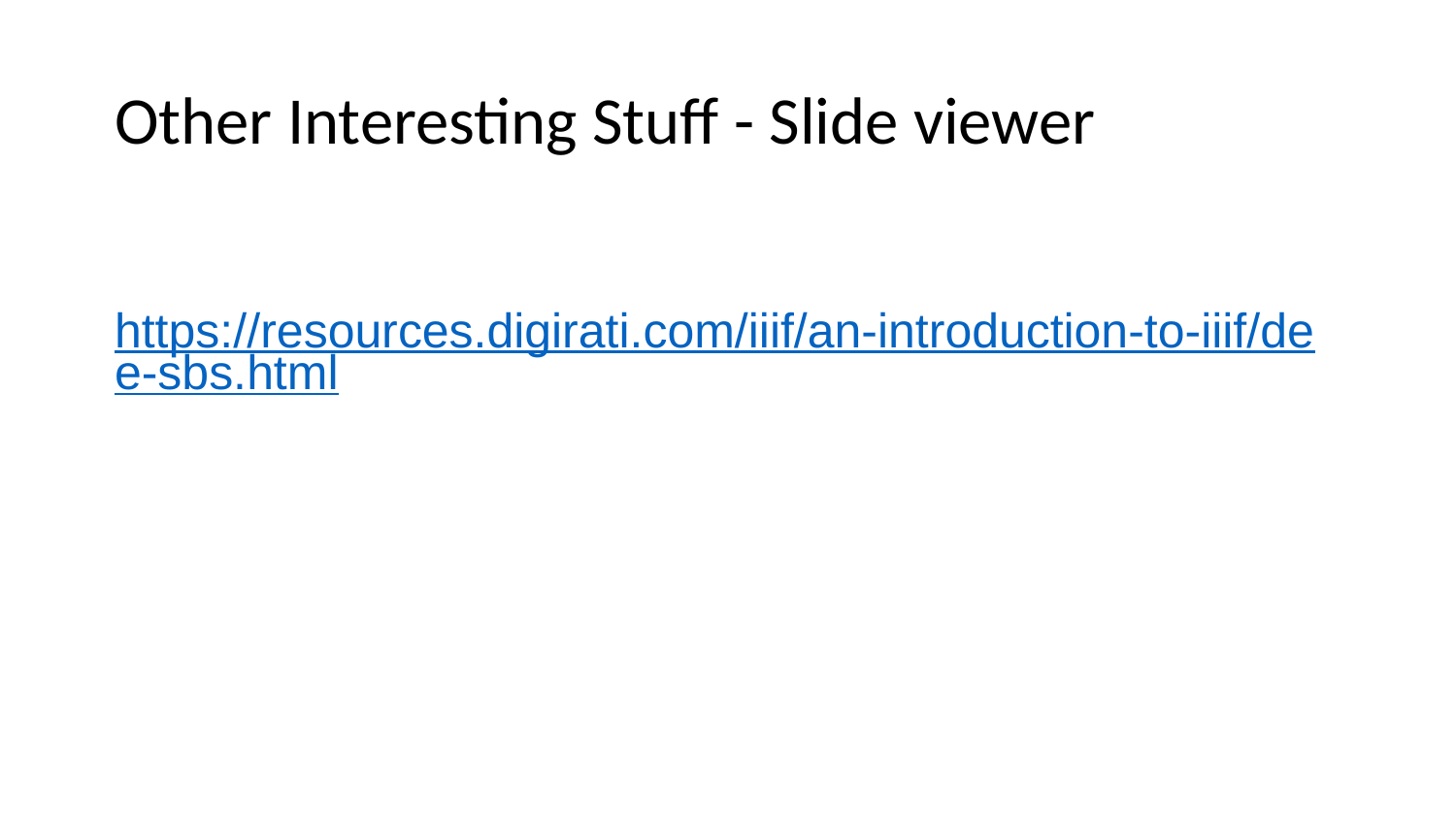

# Other Interesting Stuff - Slide viewer

https://resources.digirati.com/iiif/an-introduction-to-iiif/dee-sbs.html